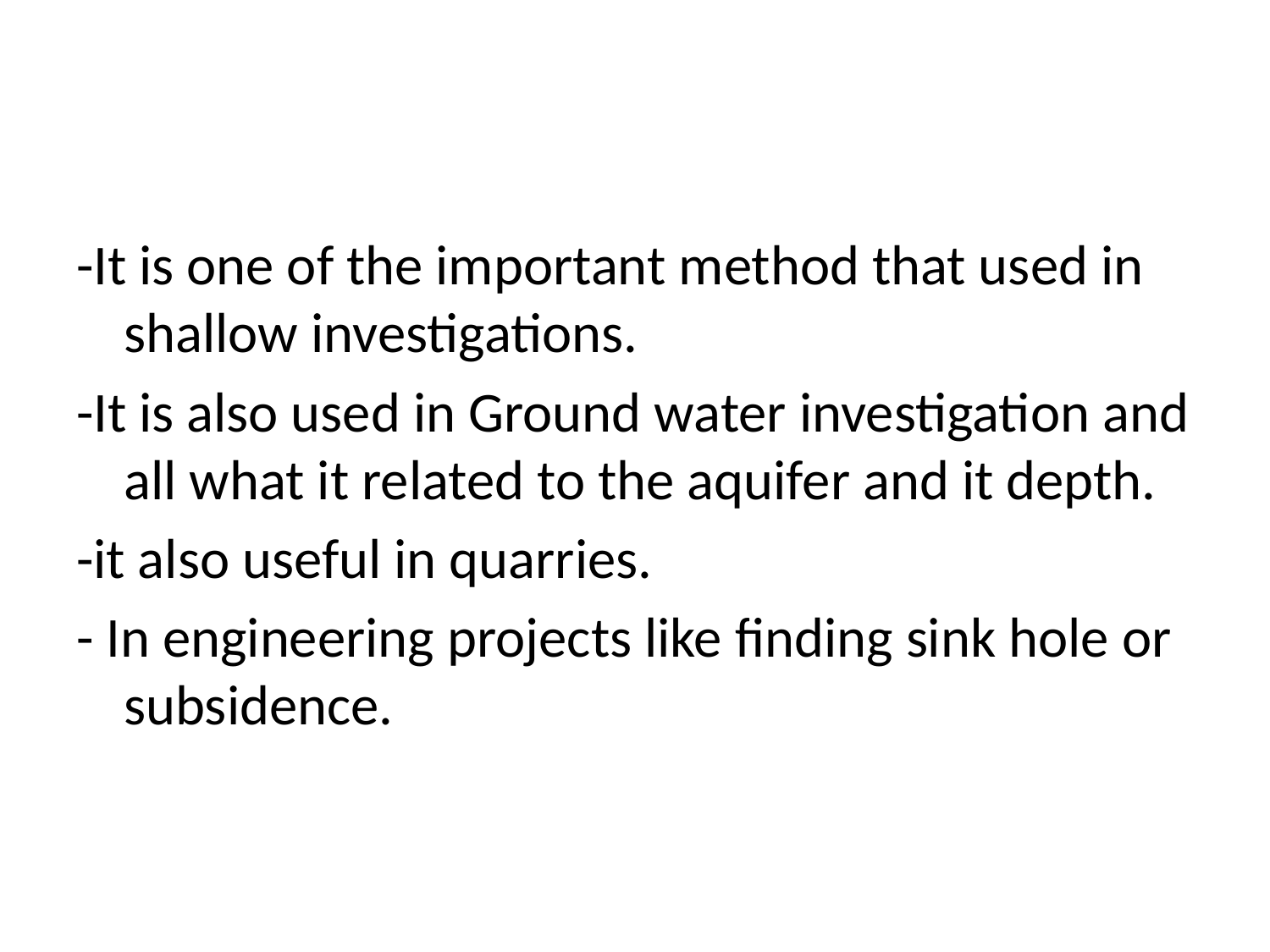

#
-It is one of the important method that used in shallow investigations.
-It is also used in Ground water investigation and all what it related to the aquifer and it depth.
-it also useful in quarries.
- In engineering projects like finding sink hole or subsidence.